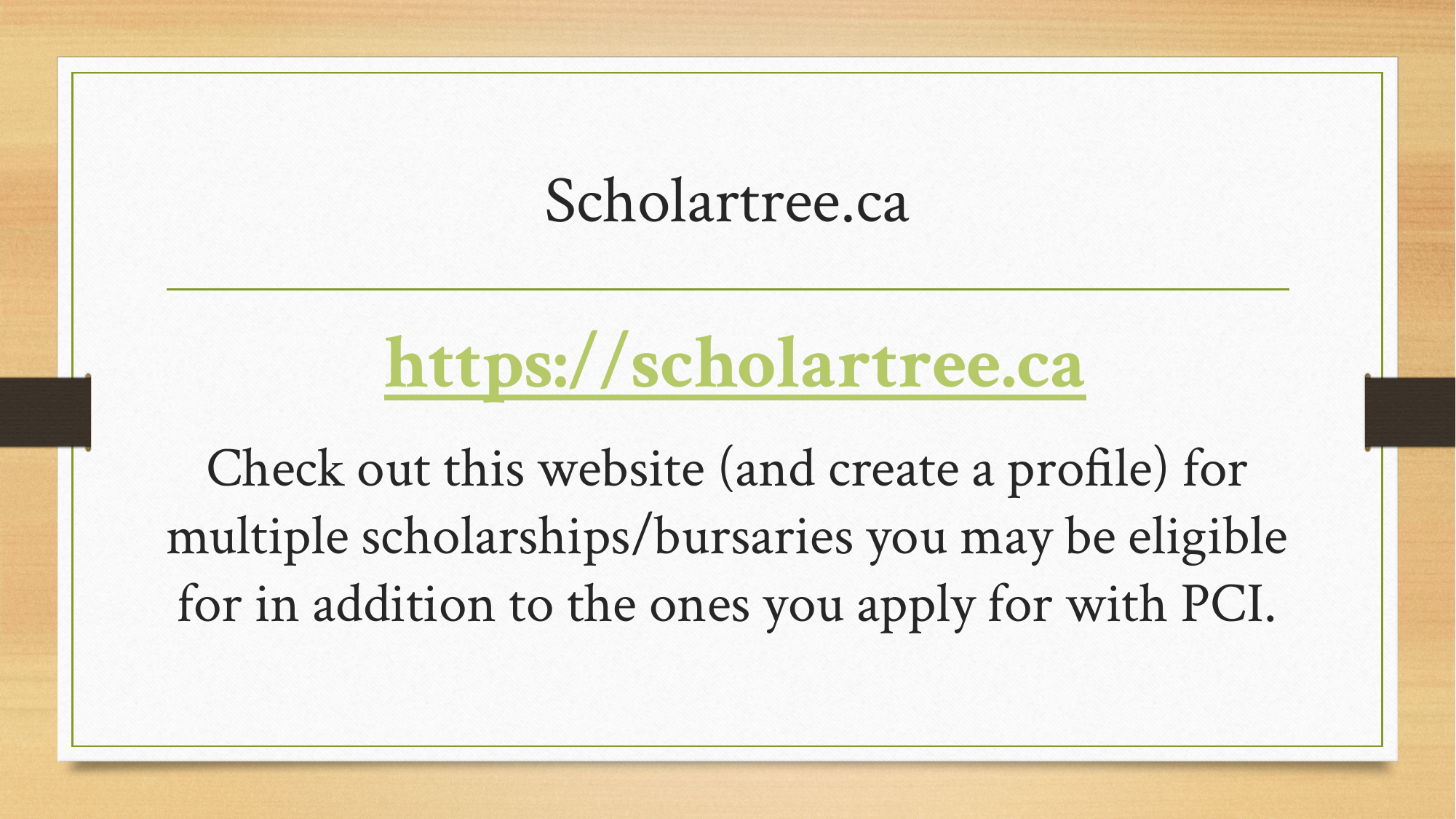

# Scholartree.ca
 https://scholartree.ca
Check out this website (and create a profile) for multiple scholarships/bursaries you may be eligible for in addition to the ones you apply for with PCI.